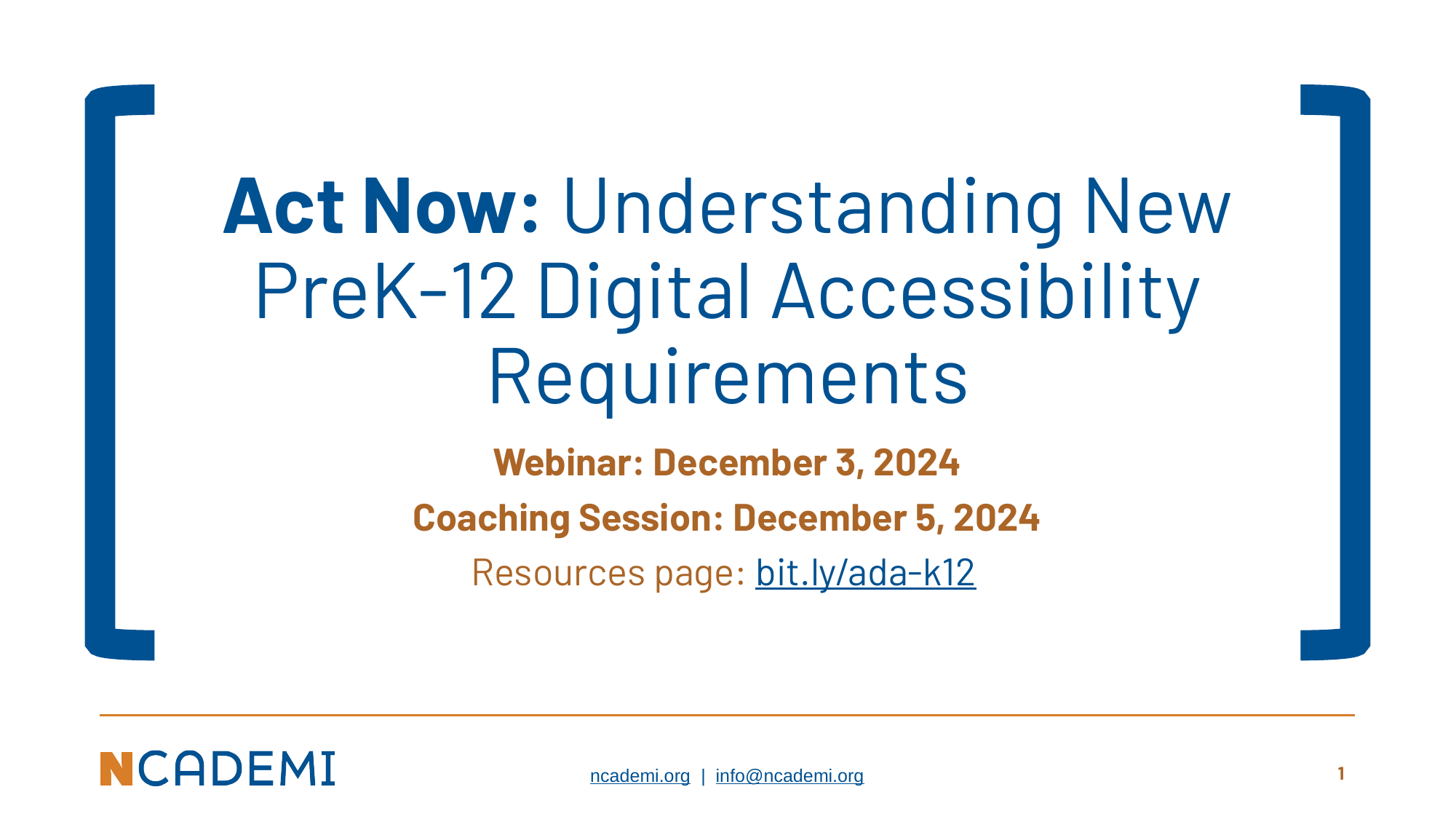

# Act Now: Understanding New PreK-12 Digital Accessibility Requirements
Webinar: December 3, 2024
Coaching Session: December 5, 2024
Resources page: bit.ly/ada-k12

1